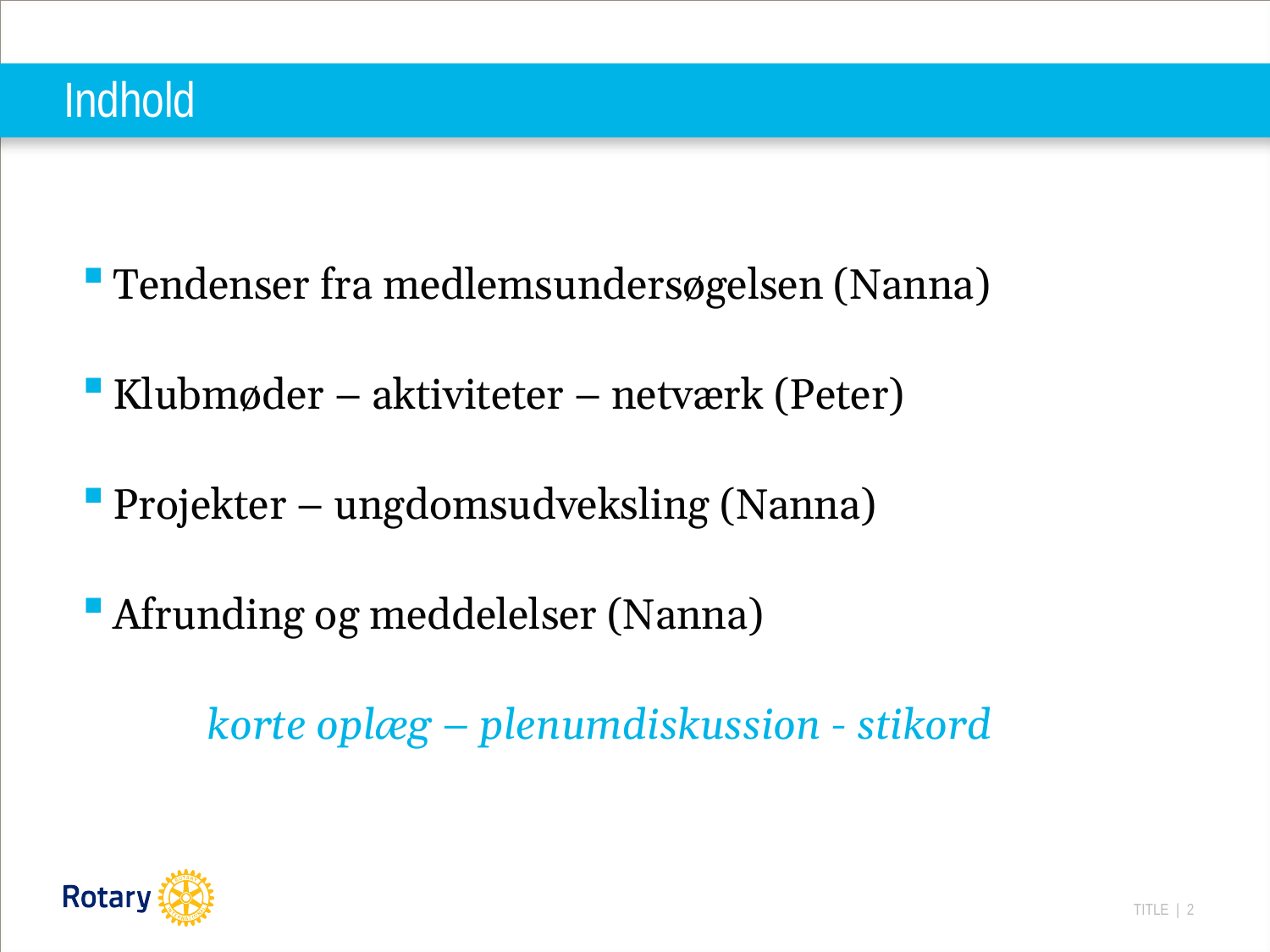

# Indhold
Tendenser fra medlemsundersøgelsen (Nanna)
Klubmøder – aktiviteter – netværk (Peter)
Projekter – ungdomsudveksling (Nanna)
Afrunding og meddelelser (Nanna)
korte oplæg – plenumdiskussion - stikord